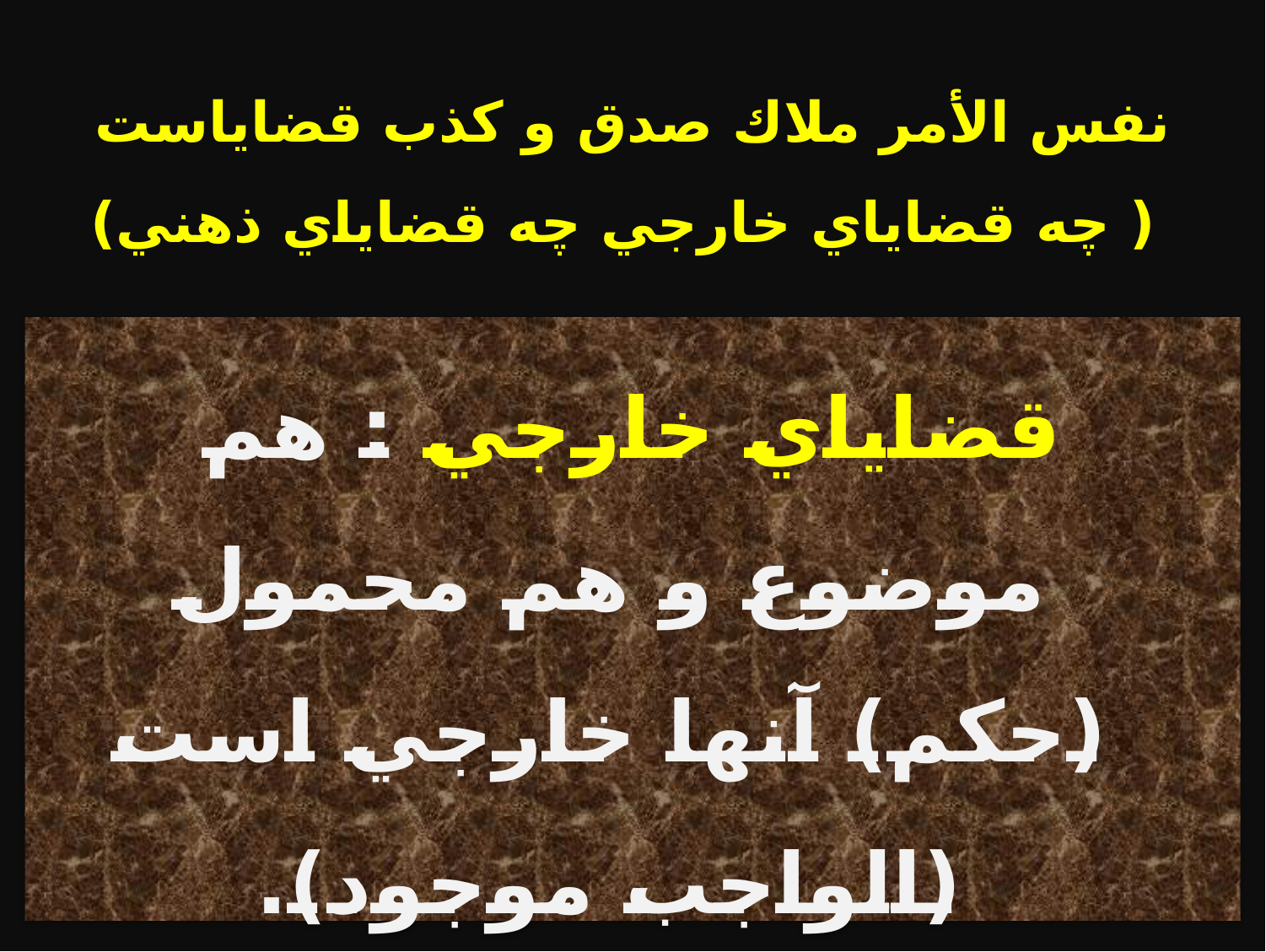

# نفس الأمر ملاك صدق و كذب قضاياست ( چه قضاياي خارجي چه قضاياي ذهني)
قضاياي خارجي : هم موضوع و هم محمول (حكم) آنها خارجي است (الواجب موجود).
قضاياي ذهني : محمول (حكم) در آنها ذهني است . چه موضوعشان خارجي باشد چه ذهني. (الكلّي اما ذاتي اما عرضي / الانسان نوع).